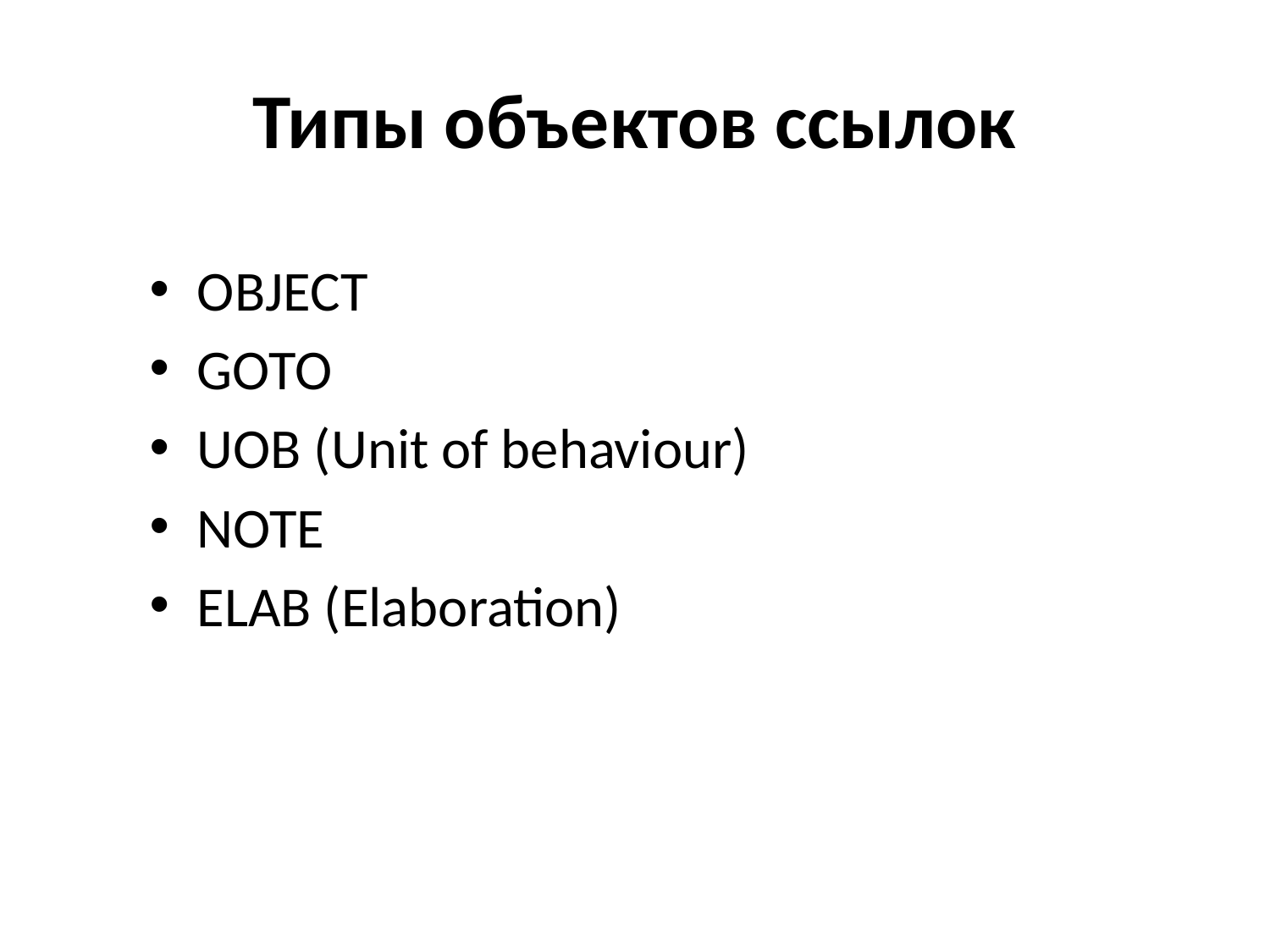

# Типы объектов ссылок
OBJECT
GOTO
UOB (Unit of behaviour)
NOTE
ELAB (Elaboration)